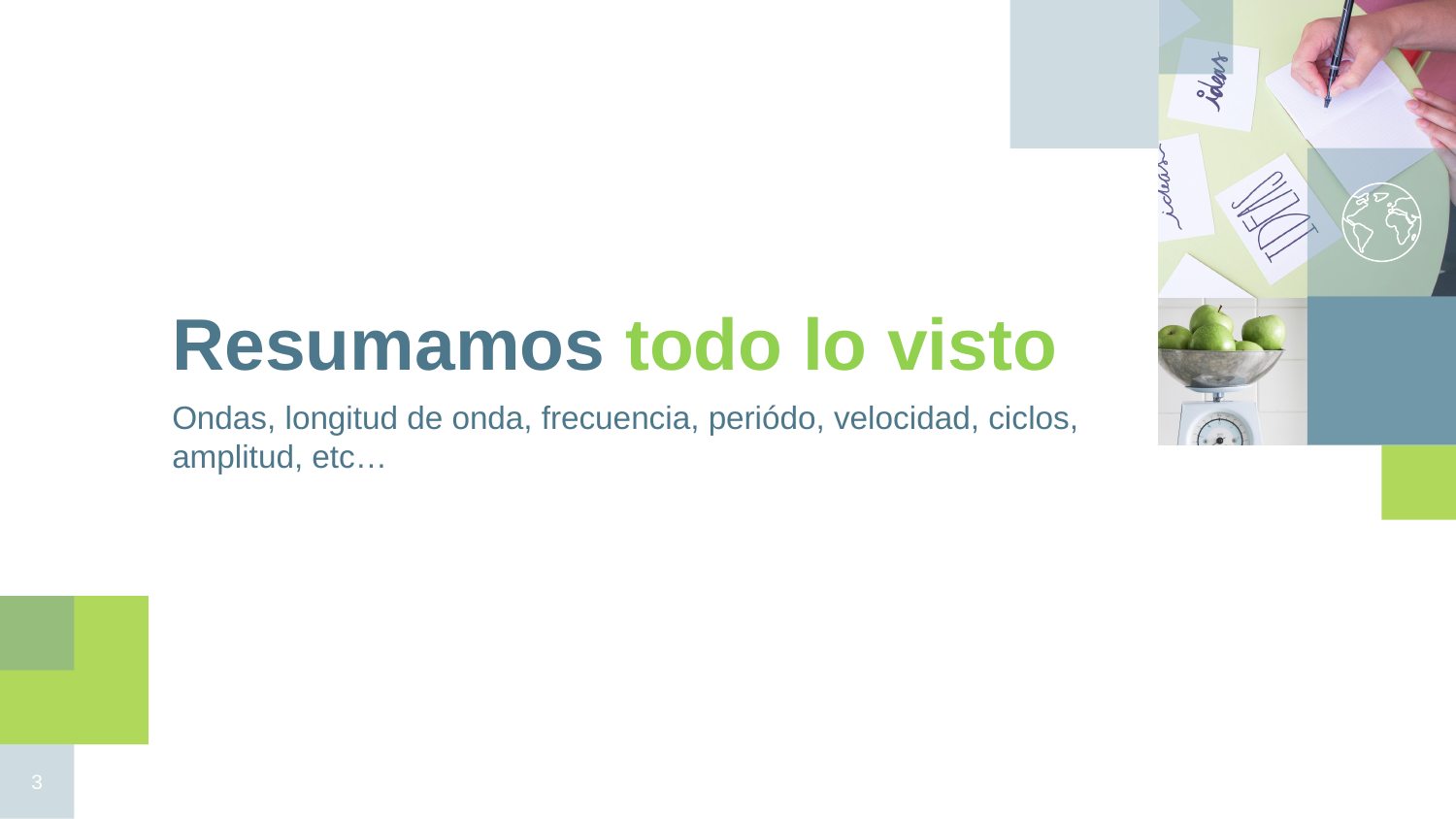

Resumamos todo lo visto
Ondas, longitud de onda, frecuencia, periódo, velocidad, ciclos, amplitud, etc…
3